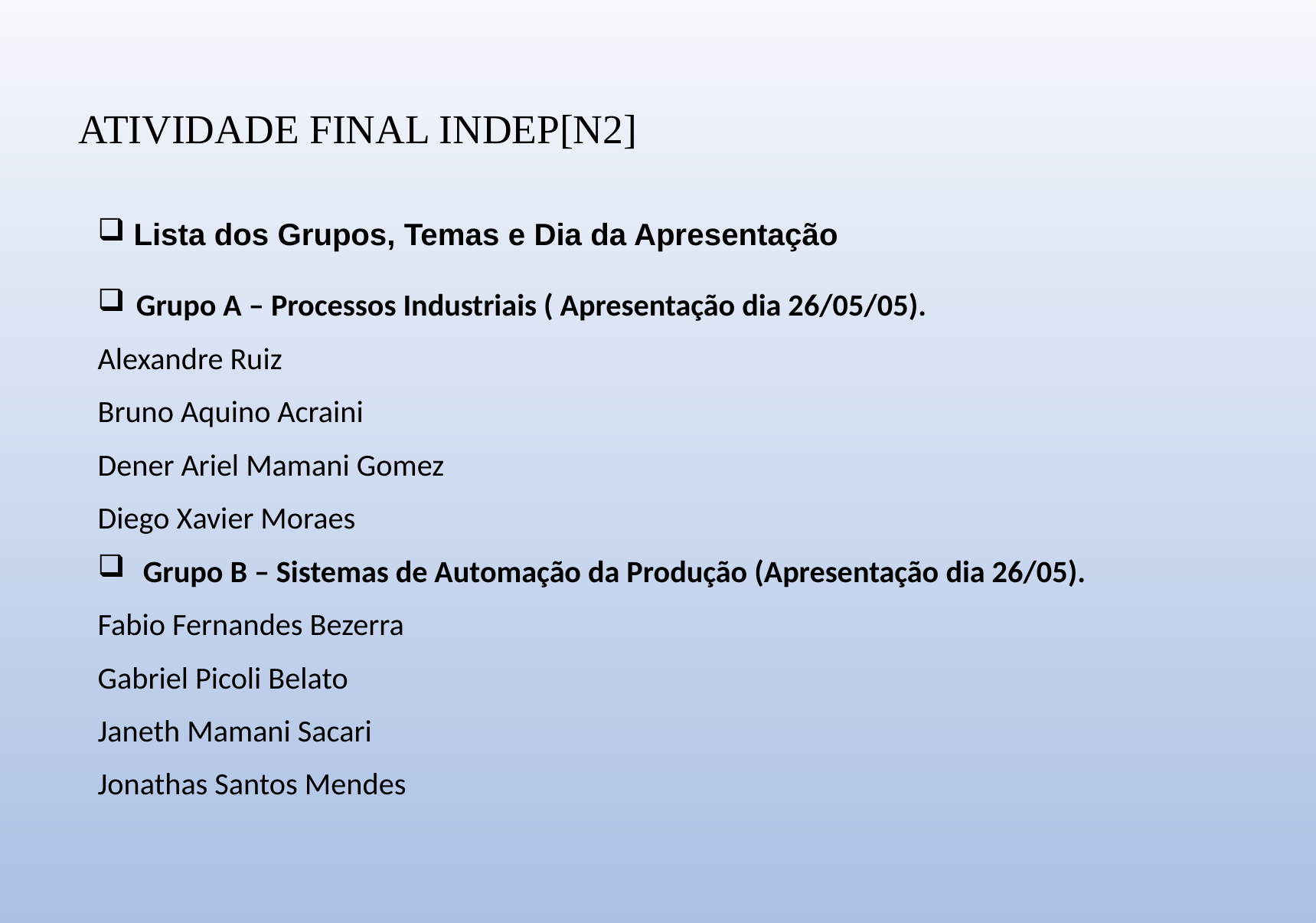

ATIVIDADE FINAL INDEP[N2]
Lista dos Grupos, Temas e Dia da Apresentação

Grupo A – Processos Industriais ( Apresentação dia 26/05/05).
Alexandre Ruiz
Bruno Aquino Acraini
Dener Ariel Mamani Gomez
Diego Xavier Moraes
 Grupo B – Sistemas de Automação da Produção (Apresentação dia 26/05).
Fabio Fernandes Bezerra
Gabriel Picoli Belato
Janeth Mamani Sacari
Jonathas Santos Mendes